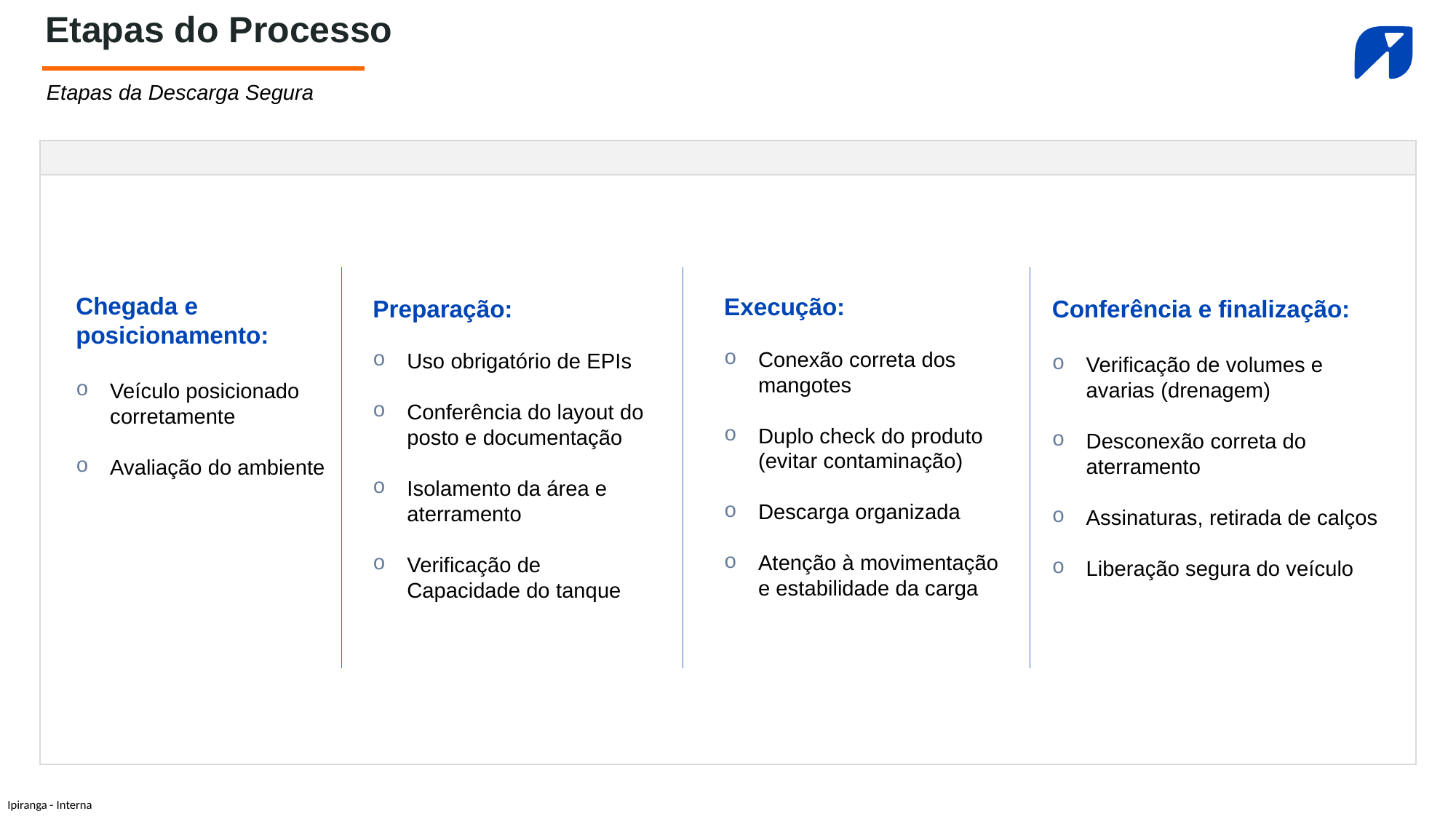

Etapas do Processo

Etapas da Descarga Segura

Chegada e posicionamento:
Veículo posicionado corretamente

Avaliação do ambiente
Execução:
Conexão correta dos mangotes

Duplo check do produto (evitar contaminação)

Descarga organizada

Atenção à movimentação e estabilidade da carga
Preparação:
Uso obrigatório de EPIs

Conferência do layout do posto e documentação
Isolamento da área e aterramento
Verificação de Capacidade do tanque
Conferência e finalização:
Verificação de volumes e avarias (drenagem)

Desconexão correta do aterramento

Assinaturas, retirada de calços

Liberação segura do veículo